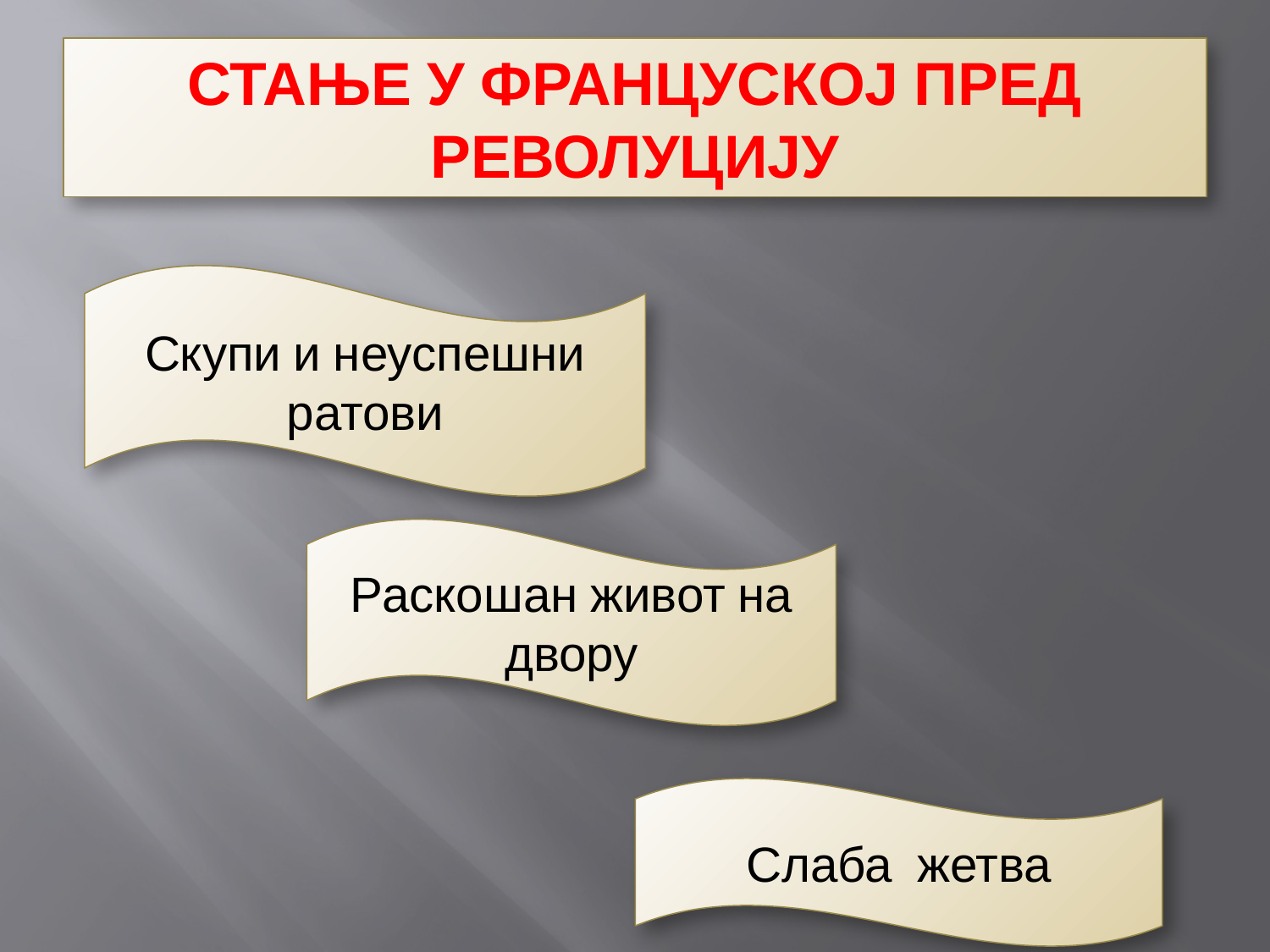

# СТАЊЕ У ФРАНЦУСКОЈ ПРЕД РЕВОЛУЦИЈУ
Скупи и неуспешни ратови
Раскошан живот на двору
Слаба  жетва